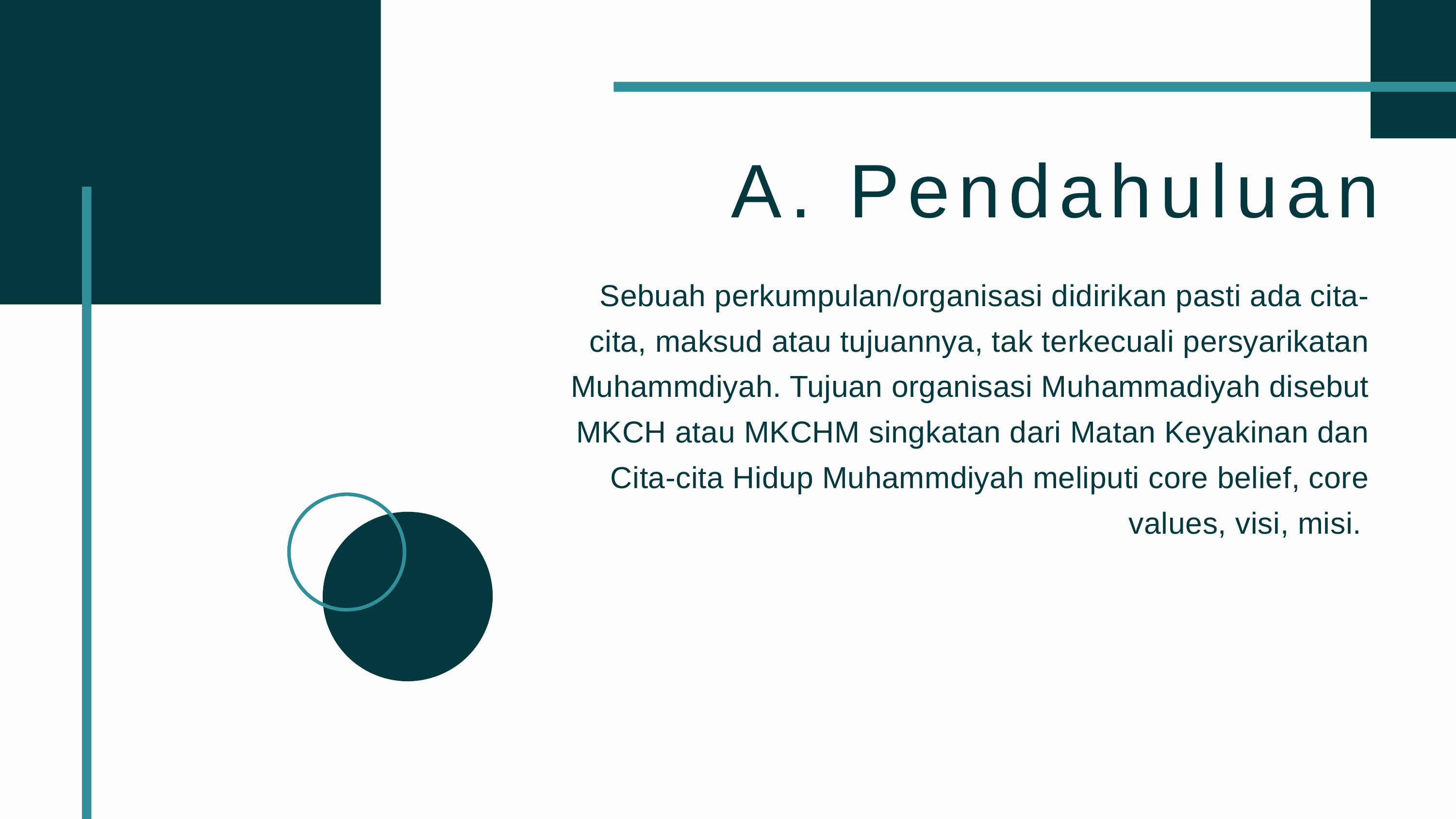

A. Pendahuluan
Sebuah perkumpulan/organisasi didirikan pasti ada cita-cita, maksud atau tujuannya, tak terkecuali persyarikatan Muhammdiyah. Tujuan organisasi Muhammadiyah disebut MKCH atau MKCHM singkatan dari Matan Keyakinan dan Cita-cita Hidup Muhammdiyah meliputi core belief, core values, visi, misi.